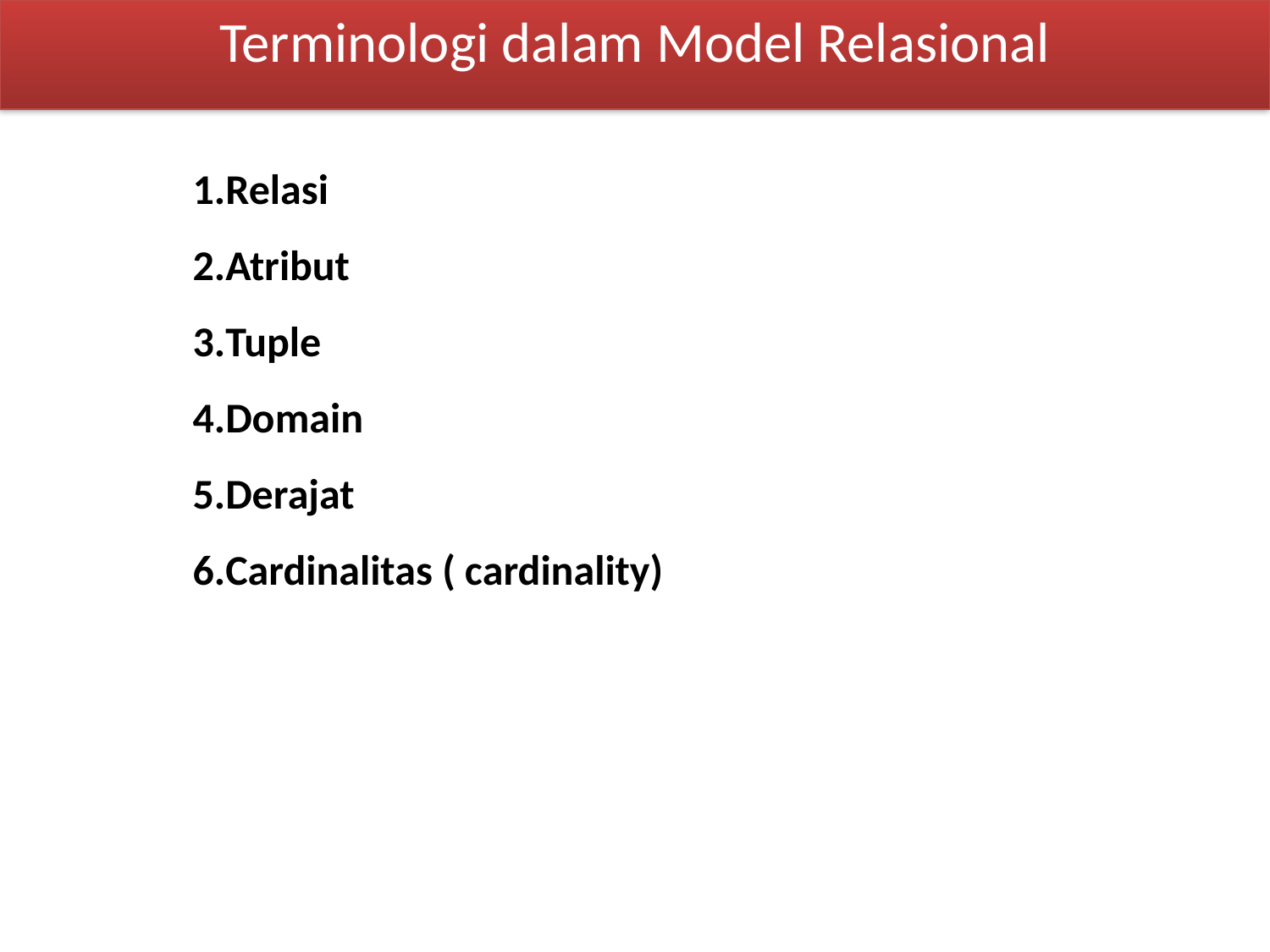

Terminologi dalam Model Relasional
Relasi
Atribut
Tuple
Domain
Derajat
Cardinalitas ( cardinality)